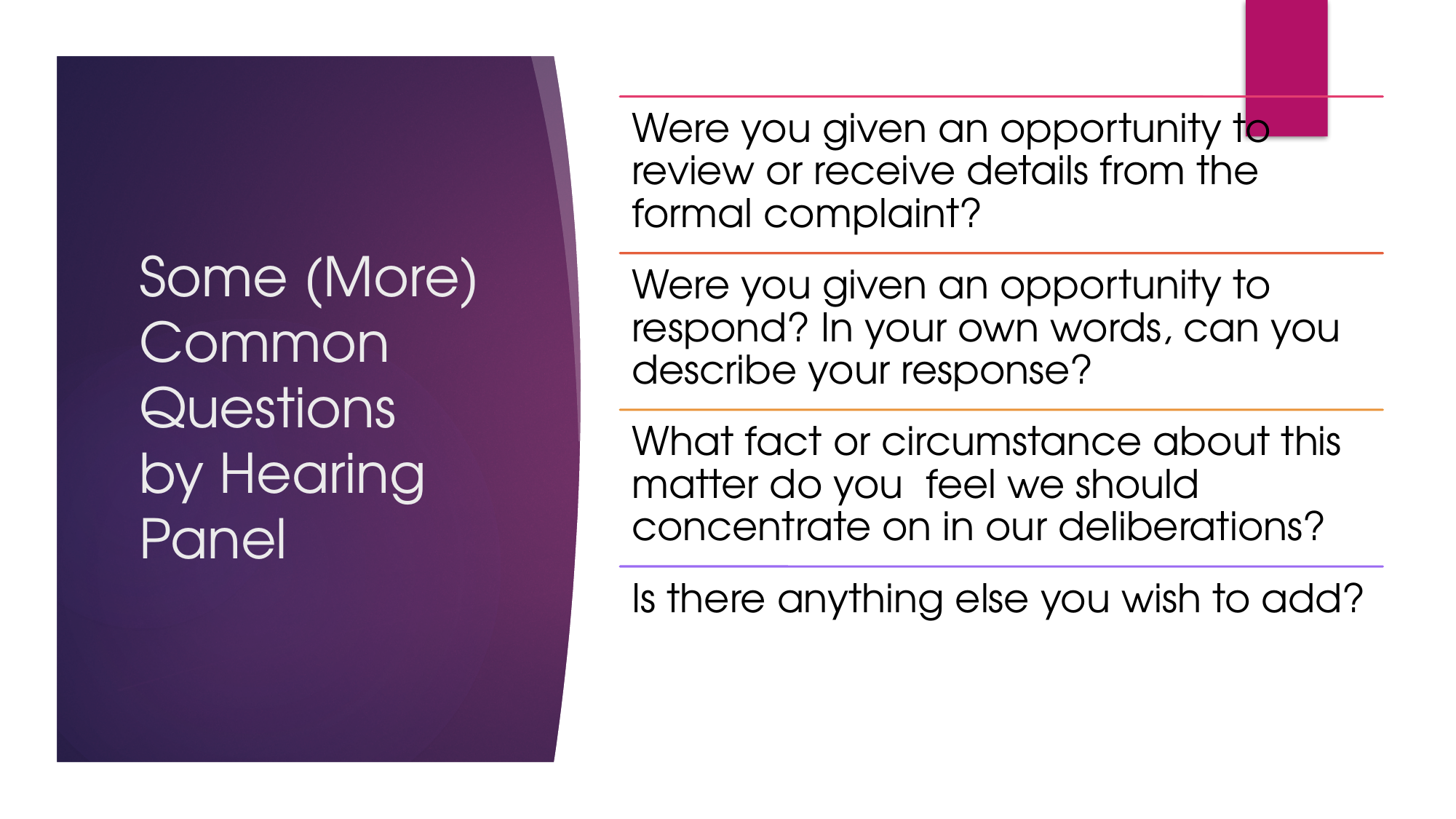

Were you given an opportunity to review or receive details from the formal complaint?
Were you given an opportunity to respond? In your own words, can you describe your response?
What fact or circumstance about this matter do you  feel we should concentrate on in our deliberations?
Is there anything else you wish to add?
# Some (More) Common Questions  by Hearing Panel